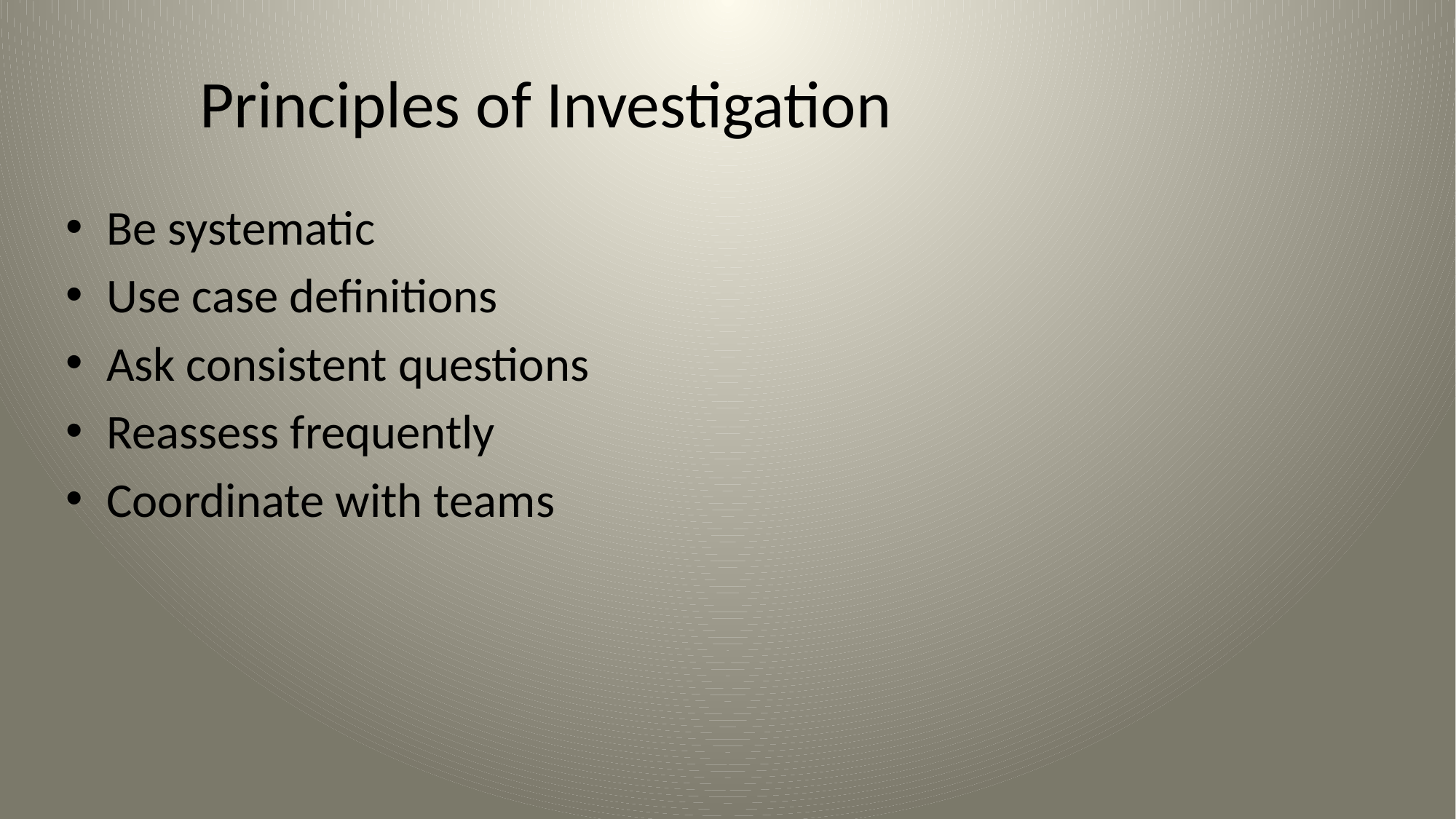

# Principles of Investigation
Be systematic
Use case definitions
Ask consistent questions
Reassess frequently
Coordinate with teams